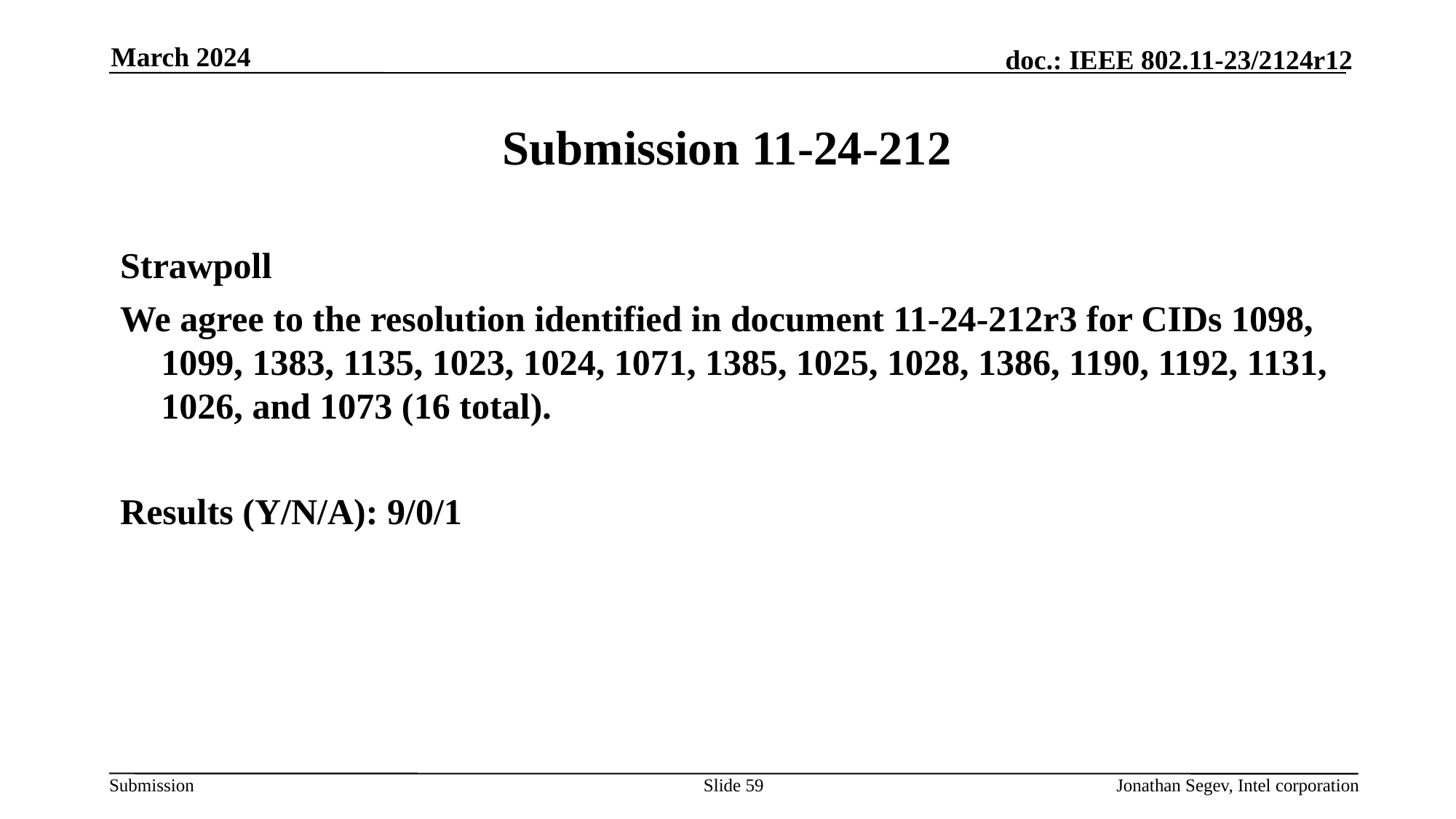

March 2024
# Submission 11-24-212
Strawpoll
We agree to the resolution identified in document 11-24-212r3 for CIDs 1098, 1099, 1383, 1135, 1023, 1024, 1071, 1385, 1025, 1028, 1386, 1190, 1192, 1131, 1026, and 1073 (16 total).

Results (Y/N/A): 9/0/1
Slide 59
Jonathan Segev, Intel corporation